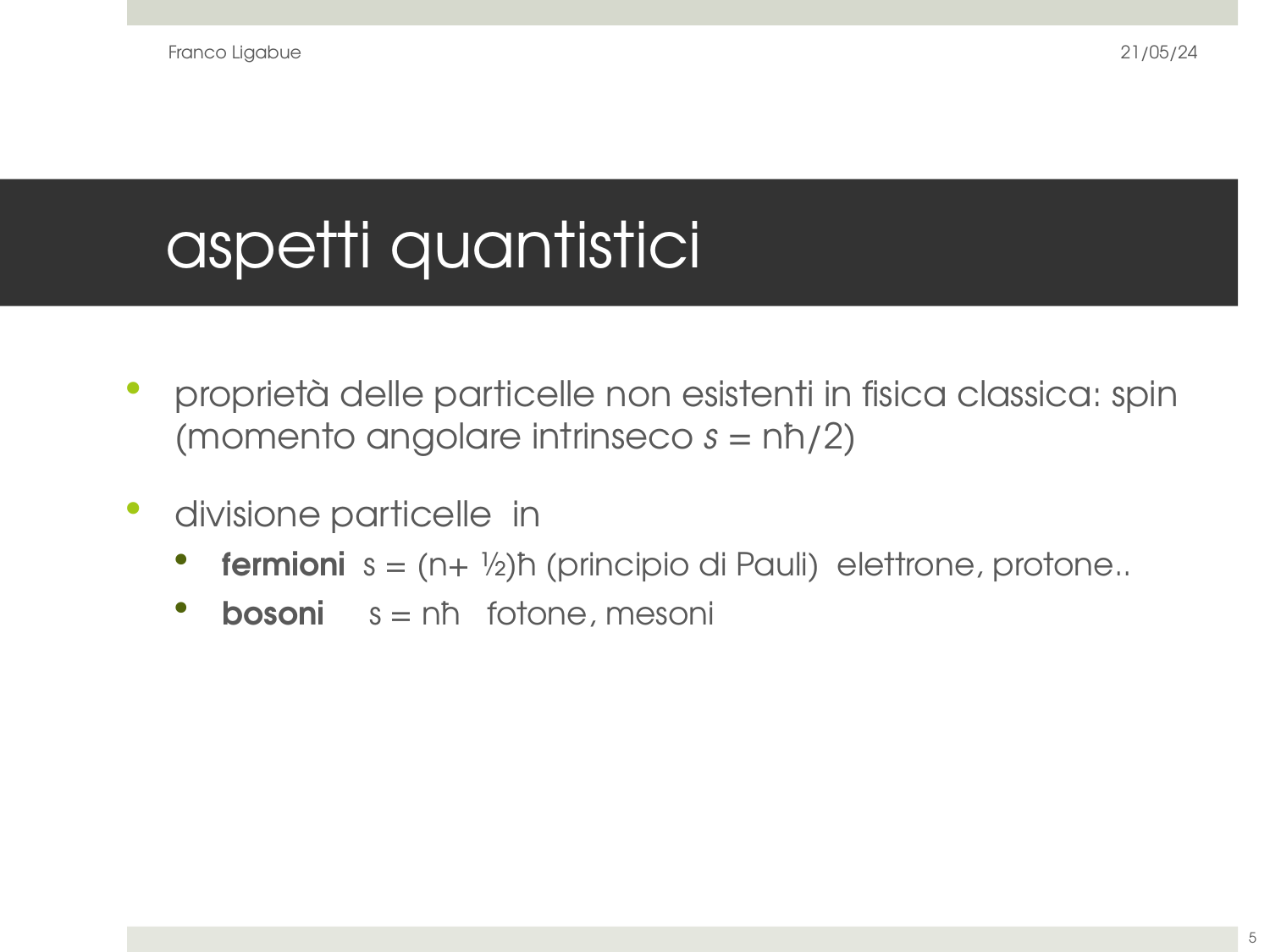

Franco Ligabue
21/05/24
# aspetti quantistici
proprietà delle particelle non esistenti in fisica classica: spin (momento angolare intrinseco s = nħ/2)
divisione particelle  in
fermioni  s = (n+ ½)ħ (principio di Pauli)  elettrone, protone..
bosoni     s = nħ   fotone, mesoni

5